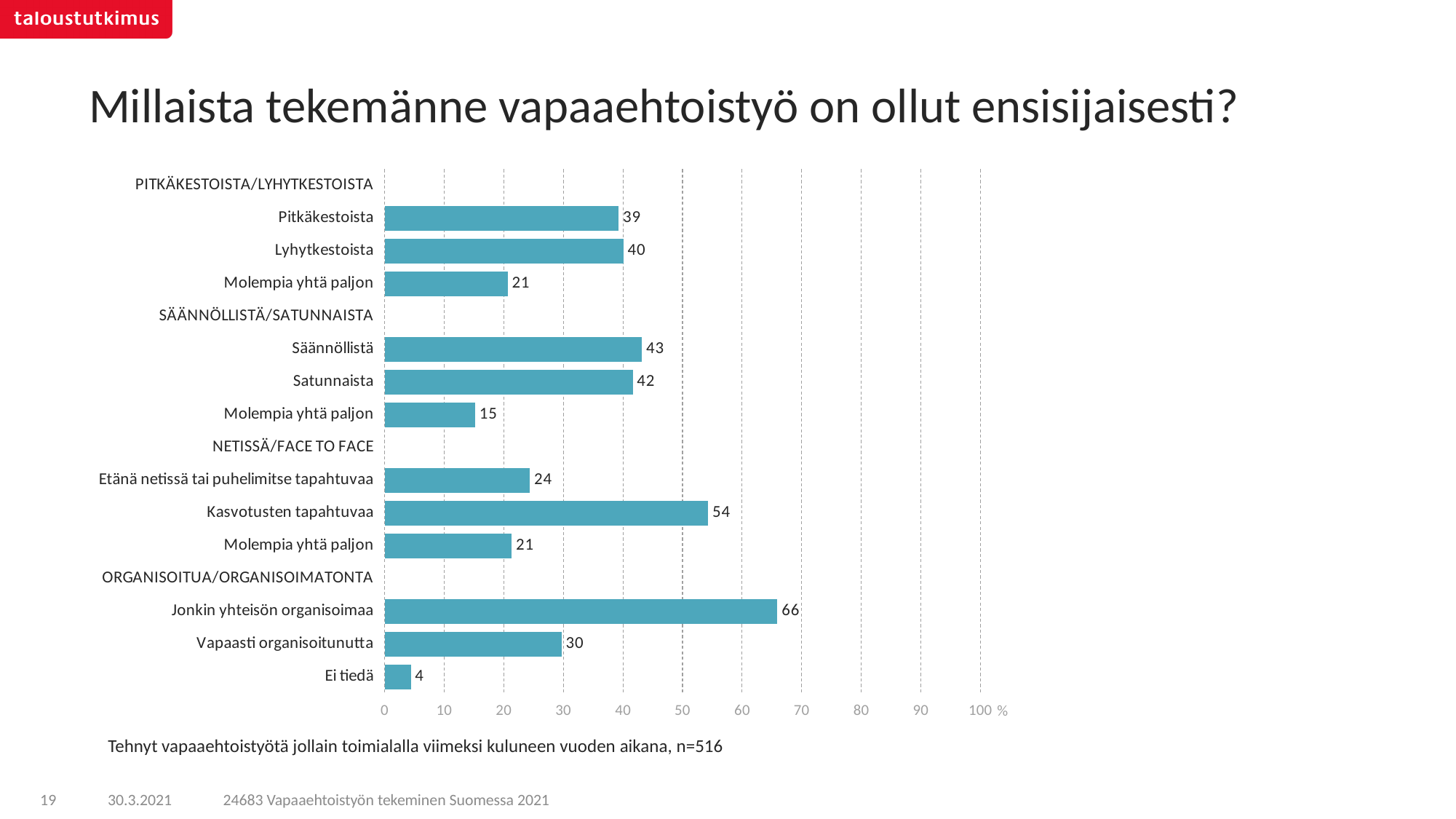

# Millaista tekemänne vapaaehtoistyö on ollut ensisijaisesti?

### Chart

| Category | 2021, n=516 |
|---|---|
| PITKÄKESTOISTA/LYHYTKESTOISTA | None |
| Pitkäkestoista | 39.27846 |
| Lyhytkestoista | 40.07334 |
| Molempia yhtä paljon | 20.6482 |
| SÄÄNNÖLLISTÄ/SATUNNAISTA | None |
| Säännöllistä | 43.17891 |
| Satunnaista | 41.64371 |
| Molempia yhtä paljon | 15.17738 |
| NETISSÄ/FACE TO FACE | None |
| Etänä netissä tai puhelimitse tapahtuvaa | 24.38074 |
| Kasvotusten tapahtuvaa | 54.31012 |
| Molempia yhtä paljon | 21.30914 |
| ORGANISOITUA/ORGANISOIMATONTA | None |
| Jonkin yhteisön organisoimaa | 65.93096 |
| Vapaasti organisoitunutta | 29.68983 |
| Ei tiedä | 4.37921 |
Tehnyt vapaaehtoistyötä jollain toimialalla viimeksi kuluneen vuoden aikana, n=516
24683 Vapaaehtoistyön tekeminen Suomessa 2021
19
30.3.2021